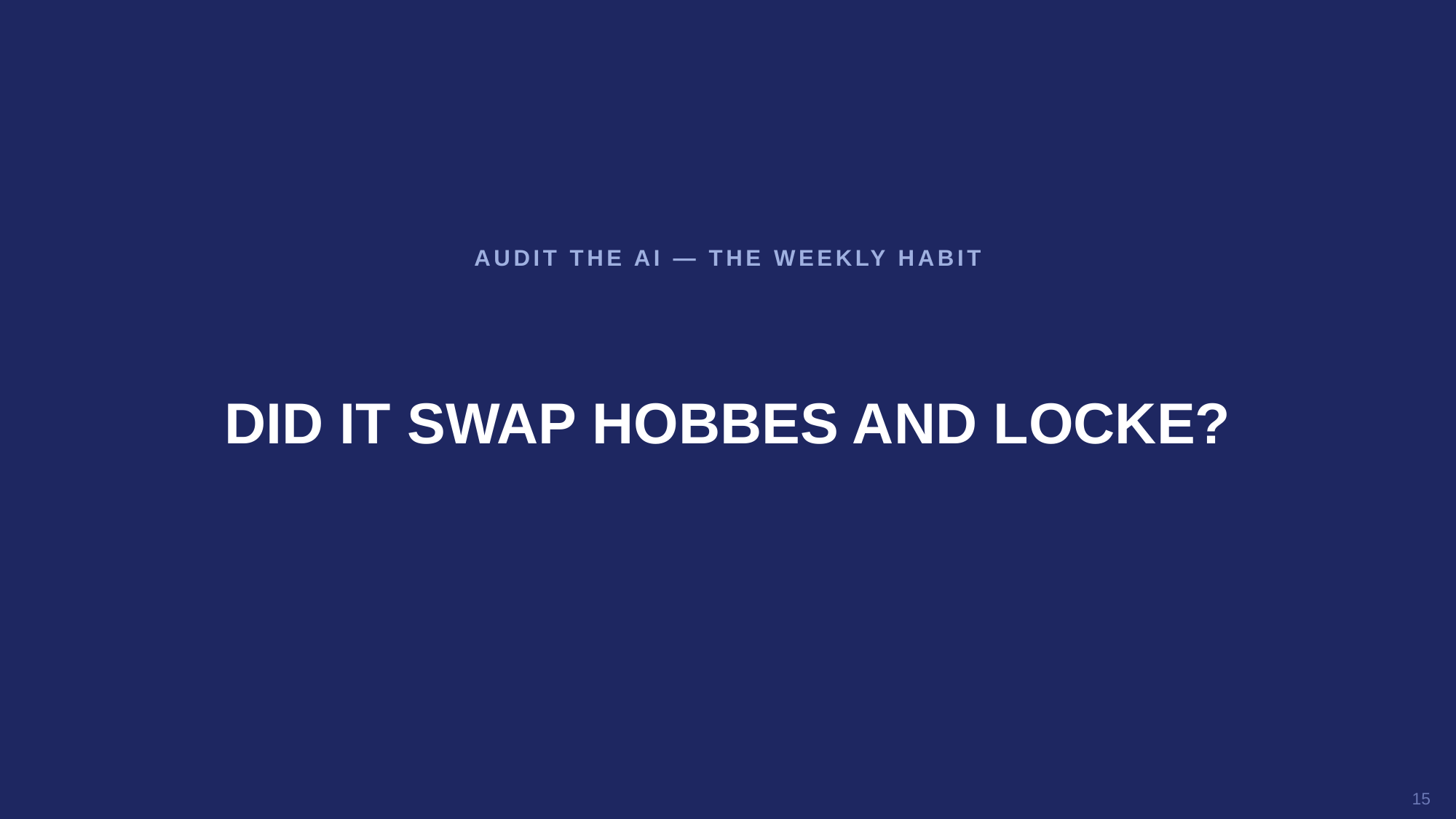

AUDIT THE AI — THE WEEKLY HABIT
DID IT SWAP HOBBES AND LOCKE?
15